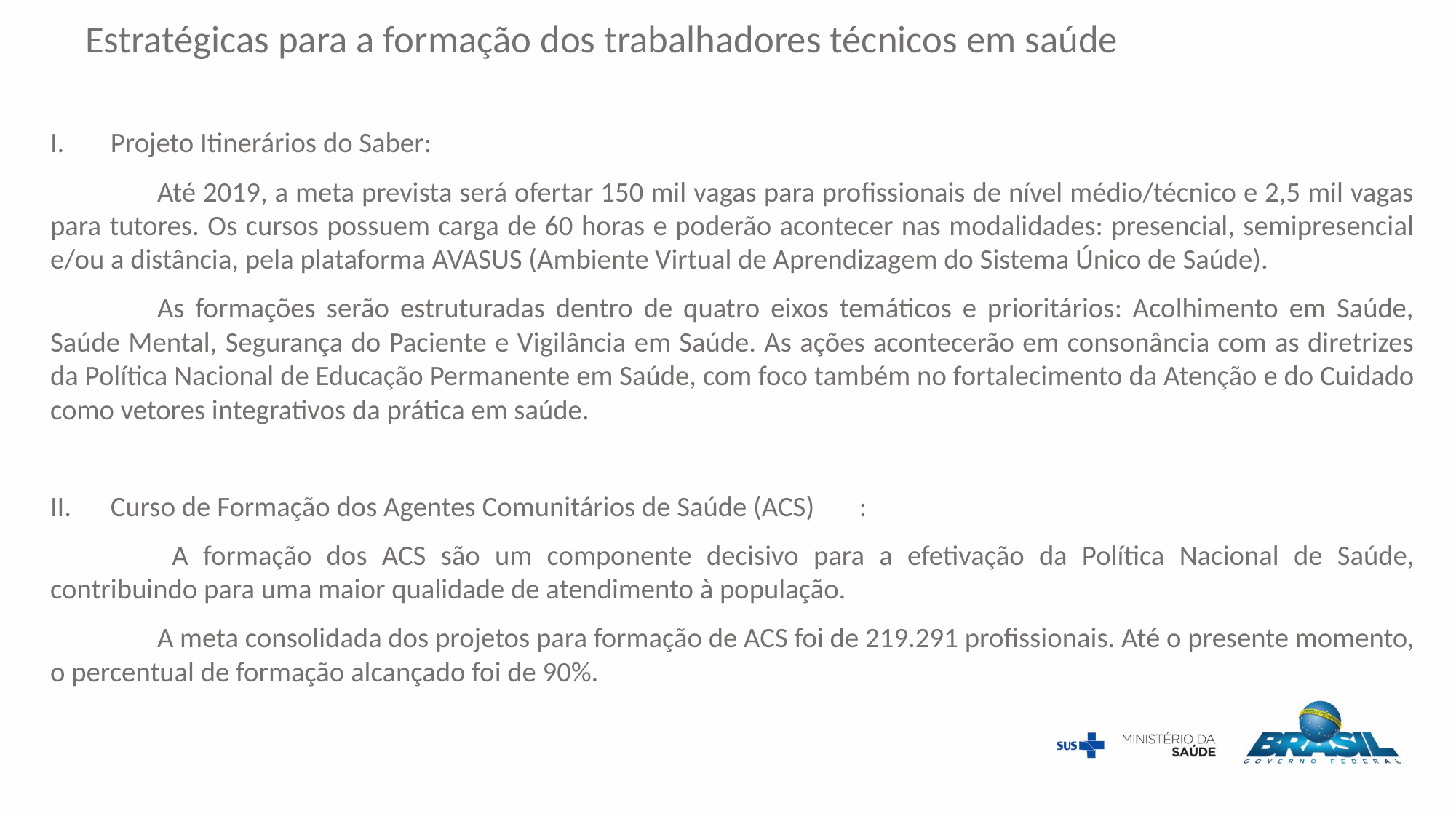

Estratégicas para a formação dos trabalhadores técnicos em saúde
Projeto Itinerários do Saber:
	Até 2019, a meta prevista será ofertar 150 mil vagas para profissionais de nível médio/técnico e 2,5 mil vagas para tutores. Os cursos possuem carga de 60 horas e poderão acontecer nas modalidades: presencial, semipresencial e/ou a distância, pela plataforma AVASUS (Ambiente Virtual de Aprendizagem do Sistema Único de Saúde).
	As formações serão estruturadas dentro de quatro eixos temáticos e prioritários: Acolhimento em Saúde, Saúde Mental, Segurança do Paciente e Vigilância em Saúde. As ações acontecerão em consonância com as diretrizes da Política Nacional de Educação Permanente em Saúde, com foco também no fortalecimento da Atenção e do Cuidado como vetores integrativos da prática em saúde.

Curso de Formação dos Agentes Comunitários de Saúde (ACS)	:
	 A formação dos ACS são um componente decisivo para a efetivação da Política Nacional de Saúde, contribuindo para uma maior qualidade de atendimento à população.
	A meta consolidada dos projetos para formação de ACS foi de 219.291 profissionais. Até o presente momento, o percentual de formação alcançado foi de 90%.